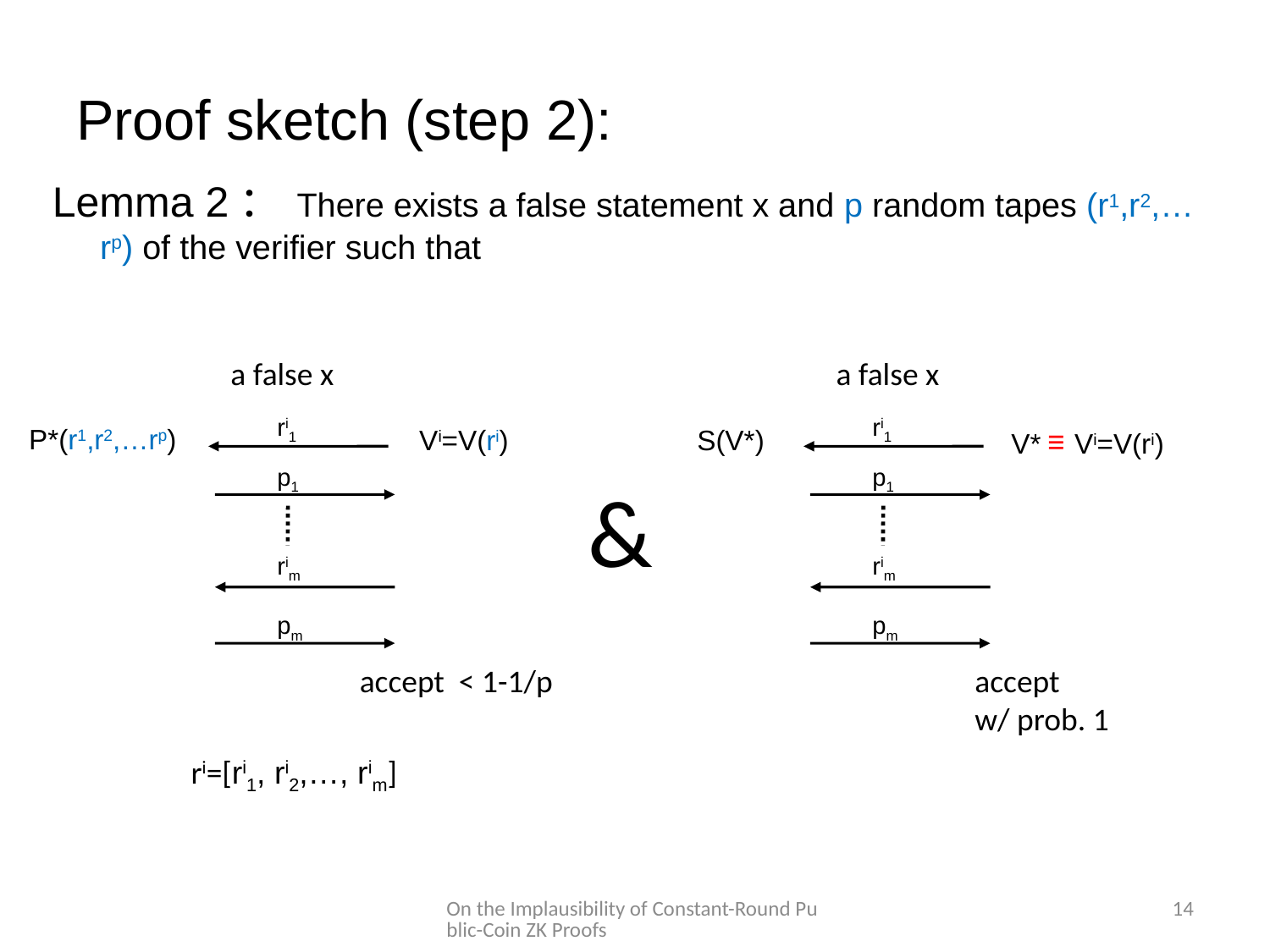

# Proof sketch (step 2):
Lemma 2： There exists a false statement x and p random tapes (r1,r2,…rp) of the verifier such that

a false x
a false x
ri1
ri1
V* ≡ Vi=V(ri)
P*(r1,r2,…rp)
Vi=V(ri)
S(V*)

p1
p1
&

rim
rim

pm
pm

accept  < 1-1/p
accept
w/ prob. 1
ri=[ri1, ri2,…, rim]
On the Implausibility of Constant-Round Public-Coin ZK Proofs
14